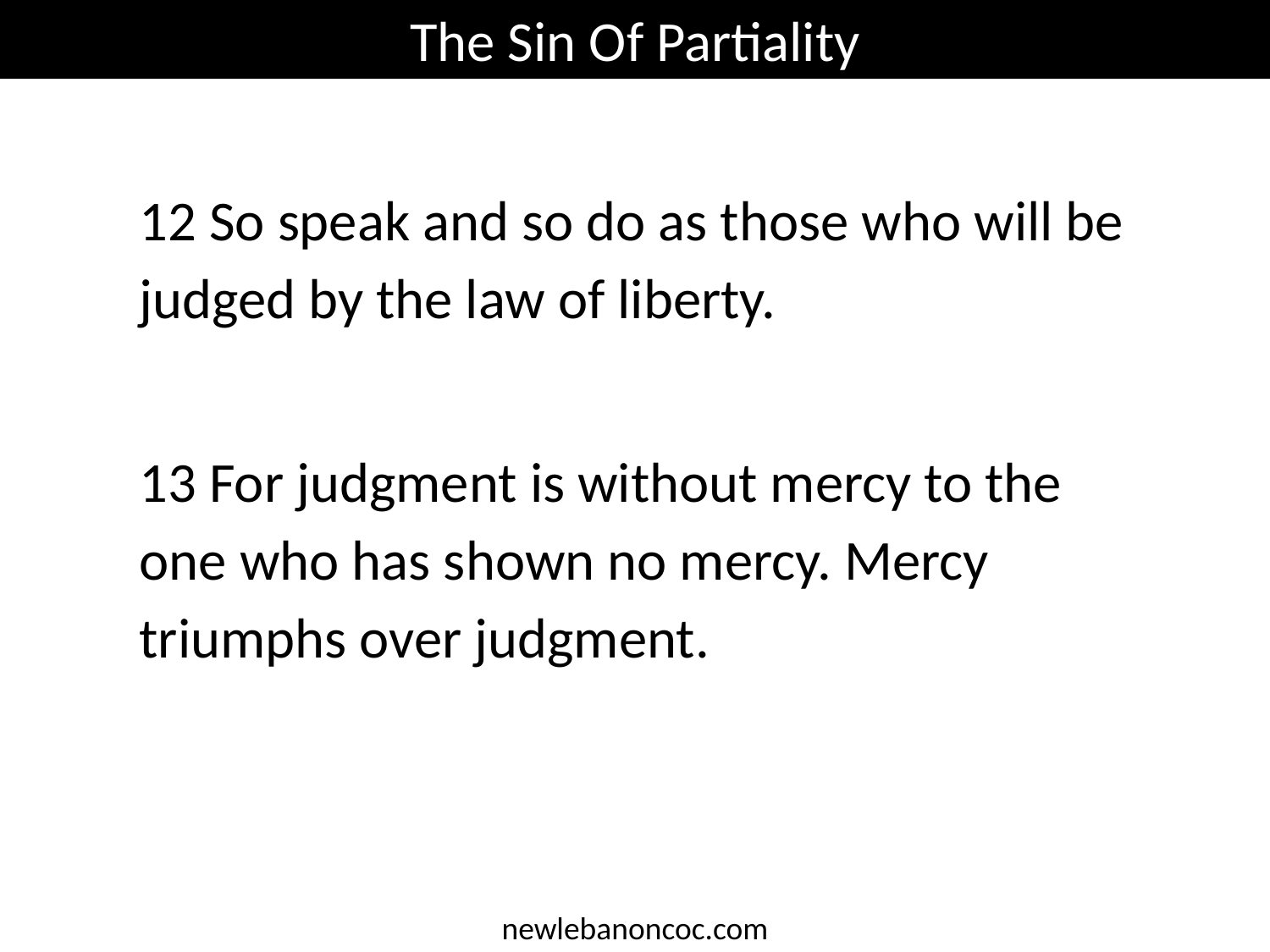

The Sin Of Partiality
12 So speak and so do as those who will be judged by the law of liberty.

13 For judgment is without mercy to the one who has shown no mercy. Mercy triumphs over judgment.
newlebanoncoc.com